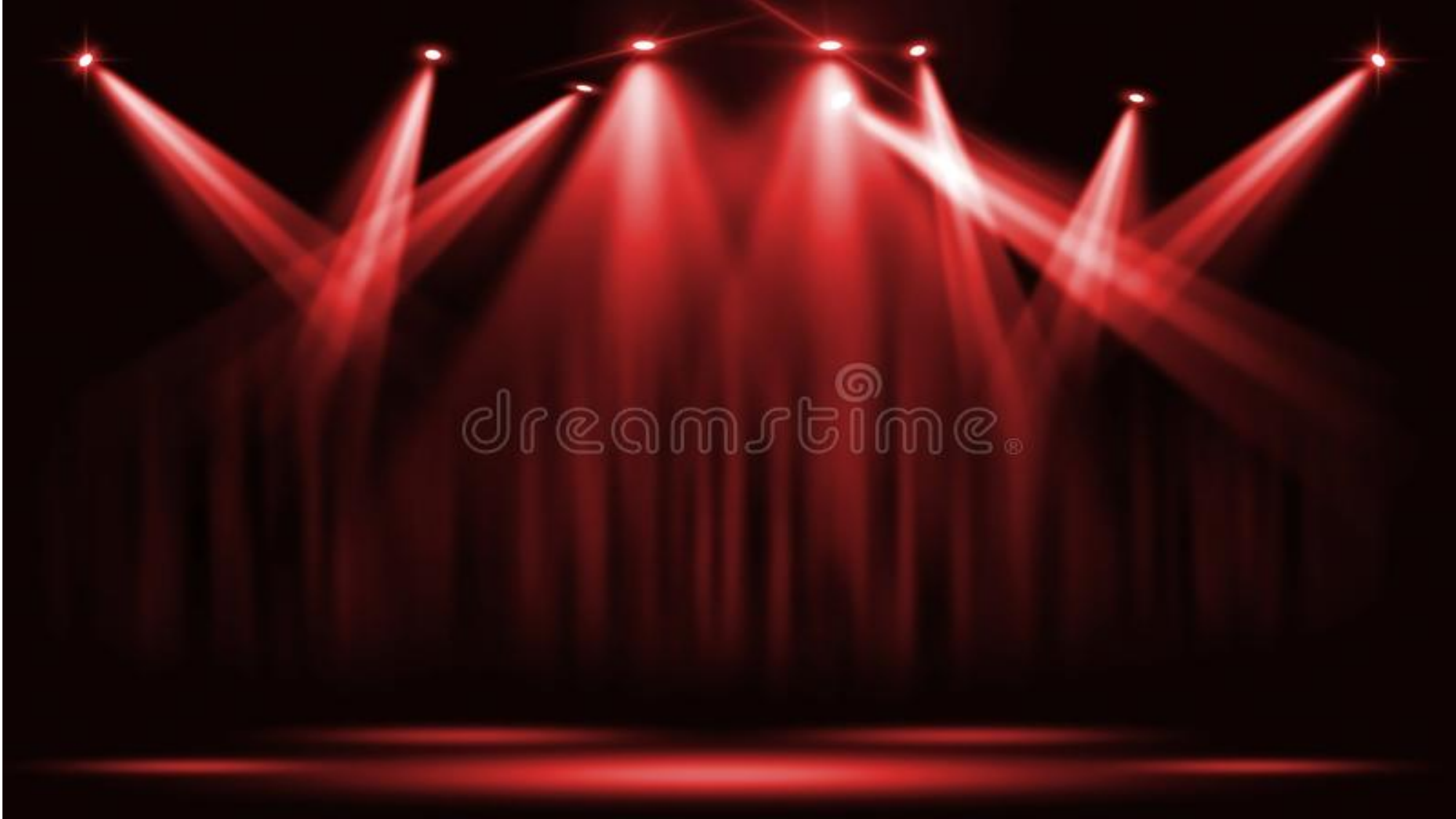

অনলাইন ক্লাশের আজকের বিষয়
ত্রিকোণমিতিক অনুপাত(ষষ্ট অধ্যায়)